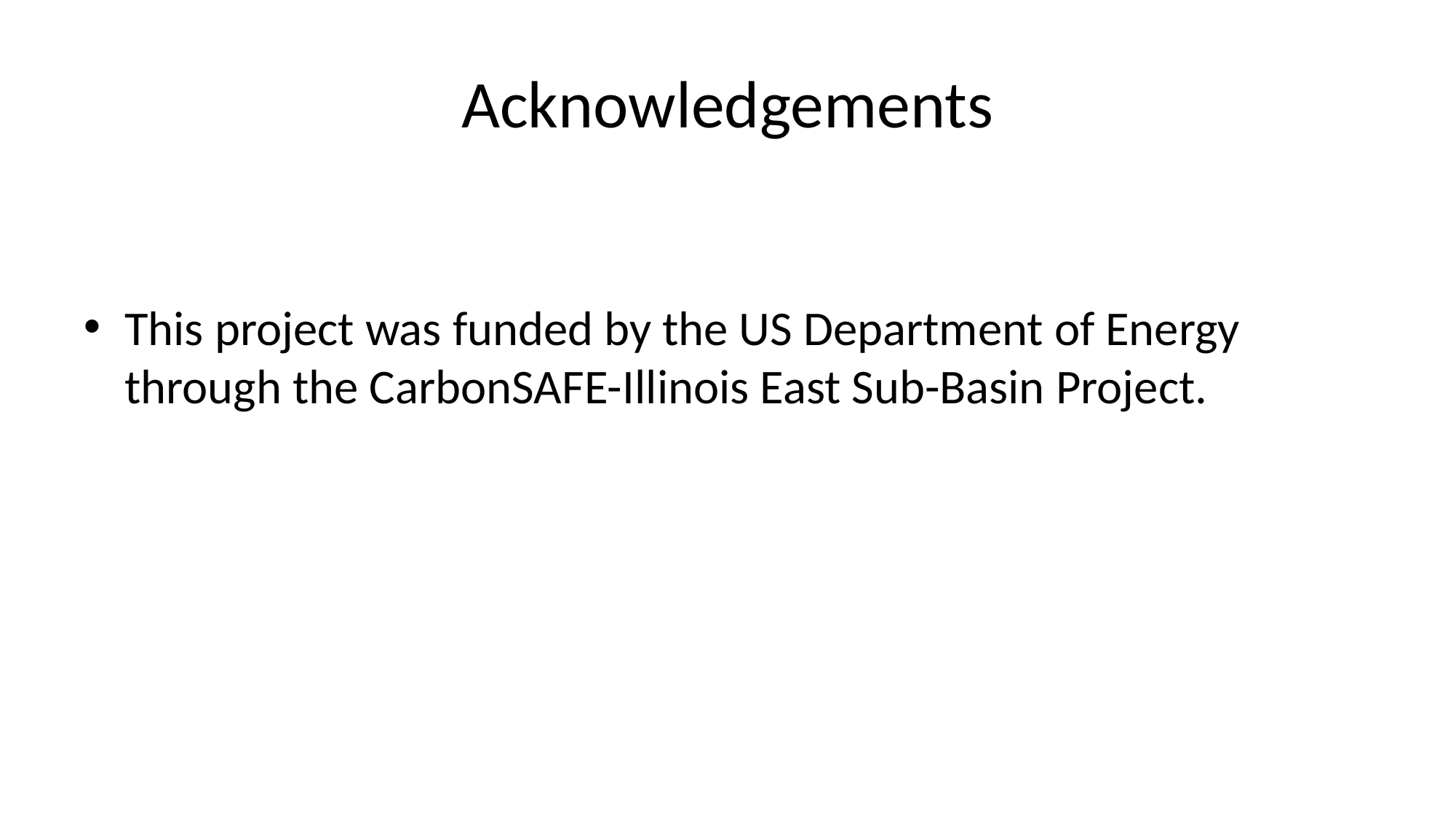

# Acknowledgements
This project was funded by the US Department of Energy through the CarbonSAFE-Illinois East Sub-Basin Project.